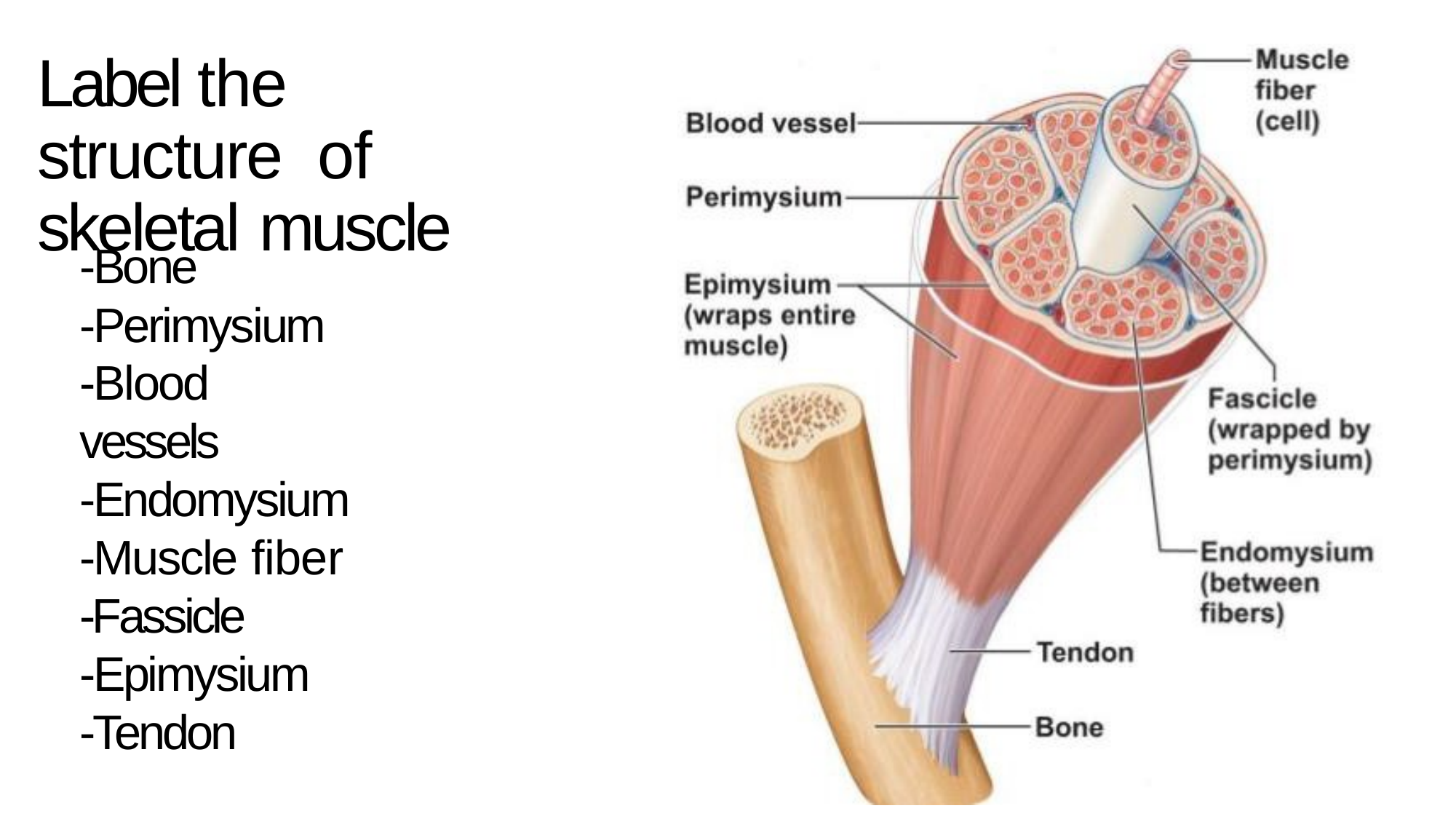

# Label the structure  of skeletal muscle

-Bone
-Perimysium
-Blood vessels
-Endomysium
-Muscle fiber
-Fassicle
-Epimysium
-Tendon